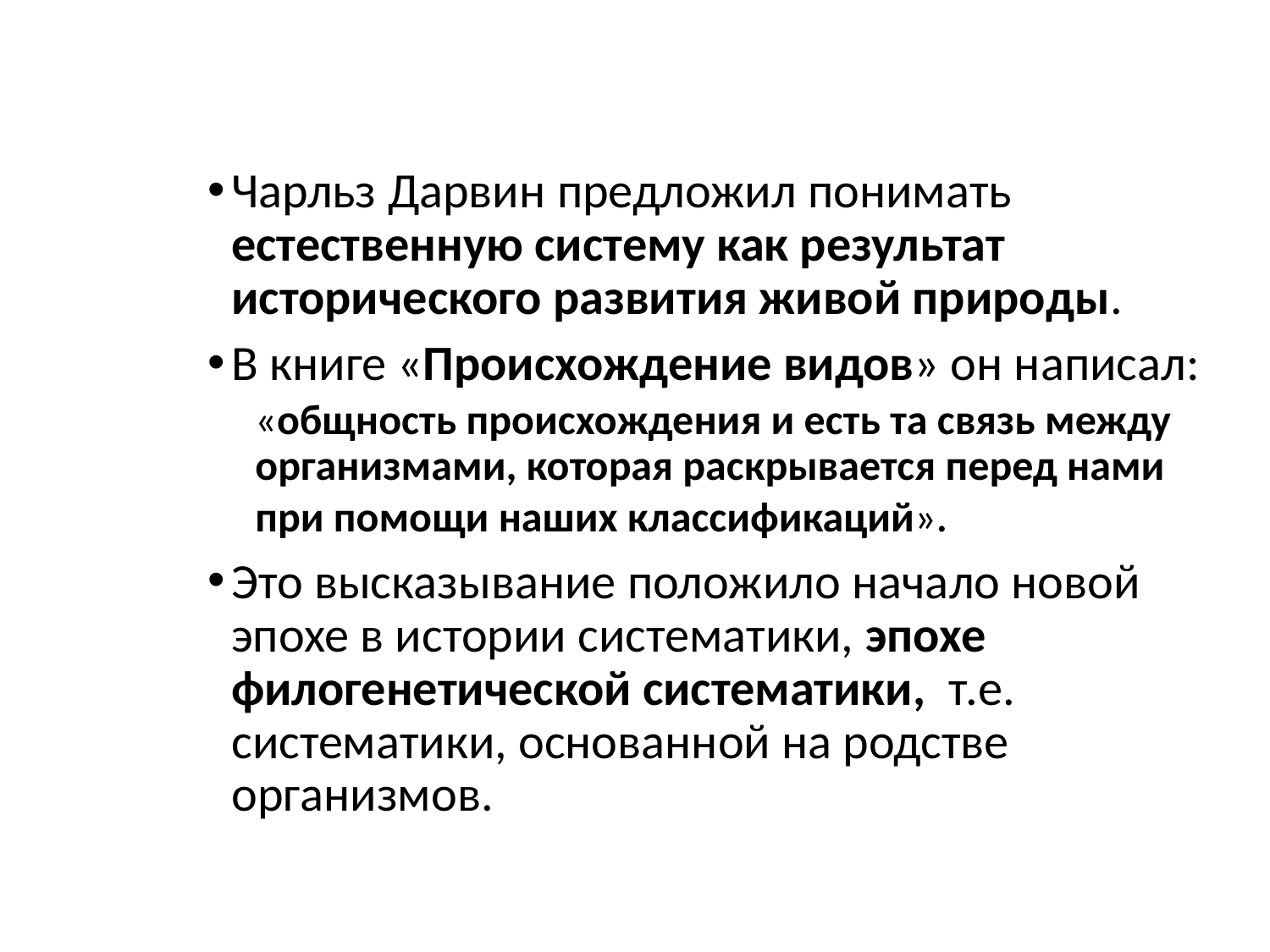

Чарльз Дарвин предложил понимать естественную систему как результат исторического развития живой природы.
В книге «Происхождение видов» он написал:
«общность происхождения и есть та связь между организмами, которая раскрывается перед нами при помощи наших классификаций».
Это высказывание положило начало новой эпохе в истории систематики, эпохе филогенетической систематики,  т.е. систематики, основанной на родстве организмов.